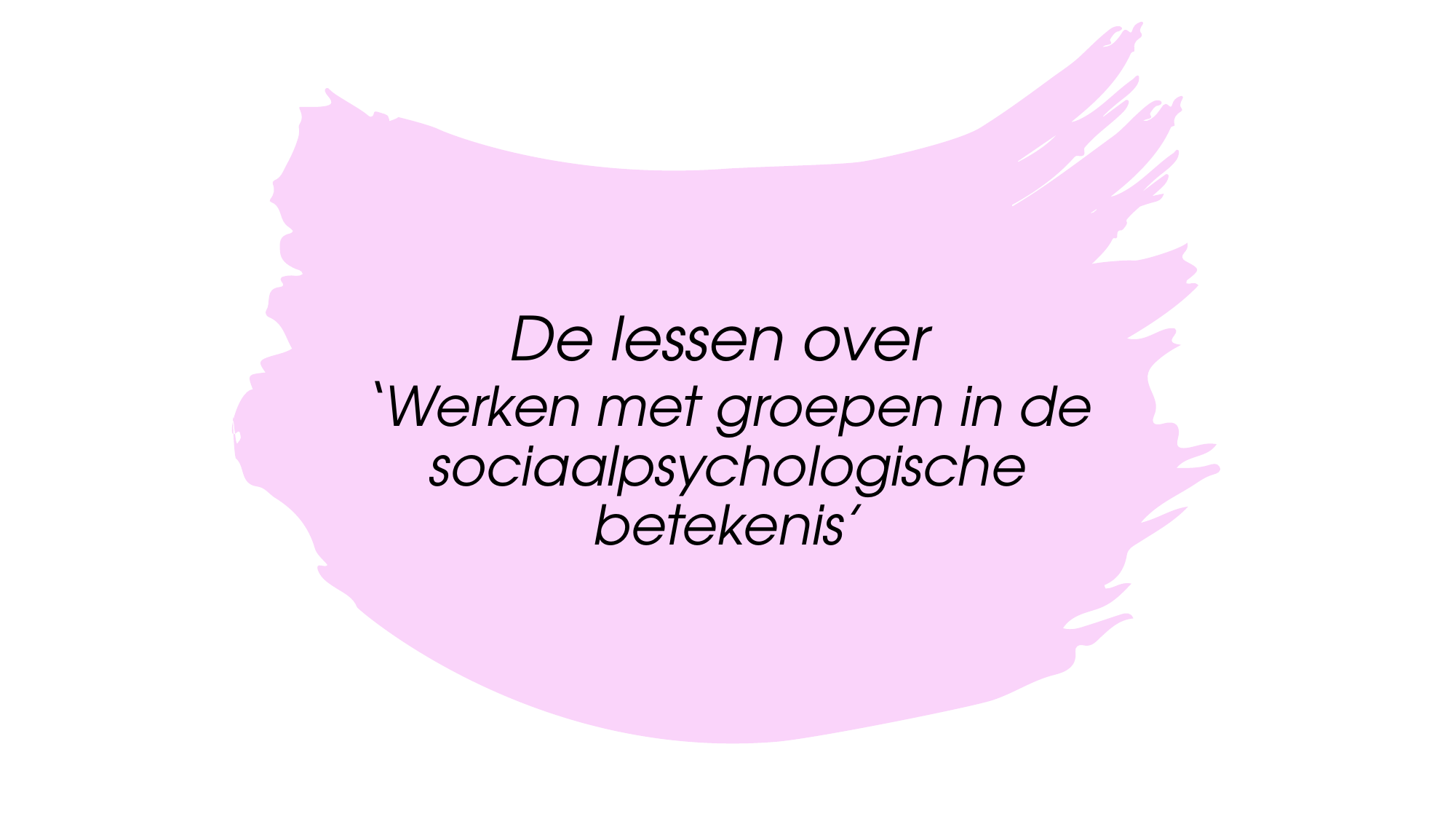

# De lessen over ‘Werken met groepen in de sociaalpsychologische betekenis’